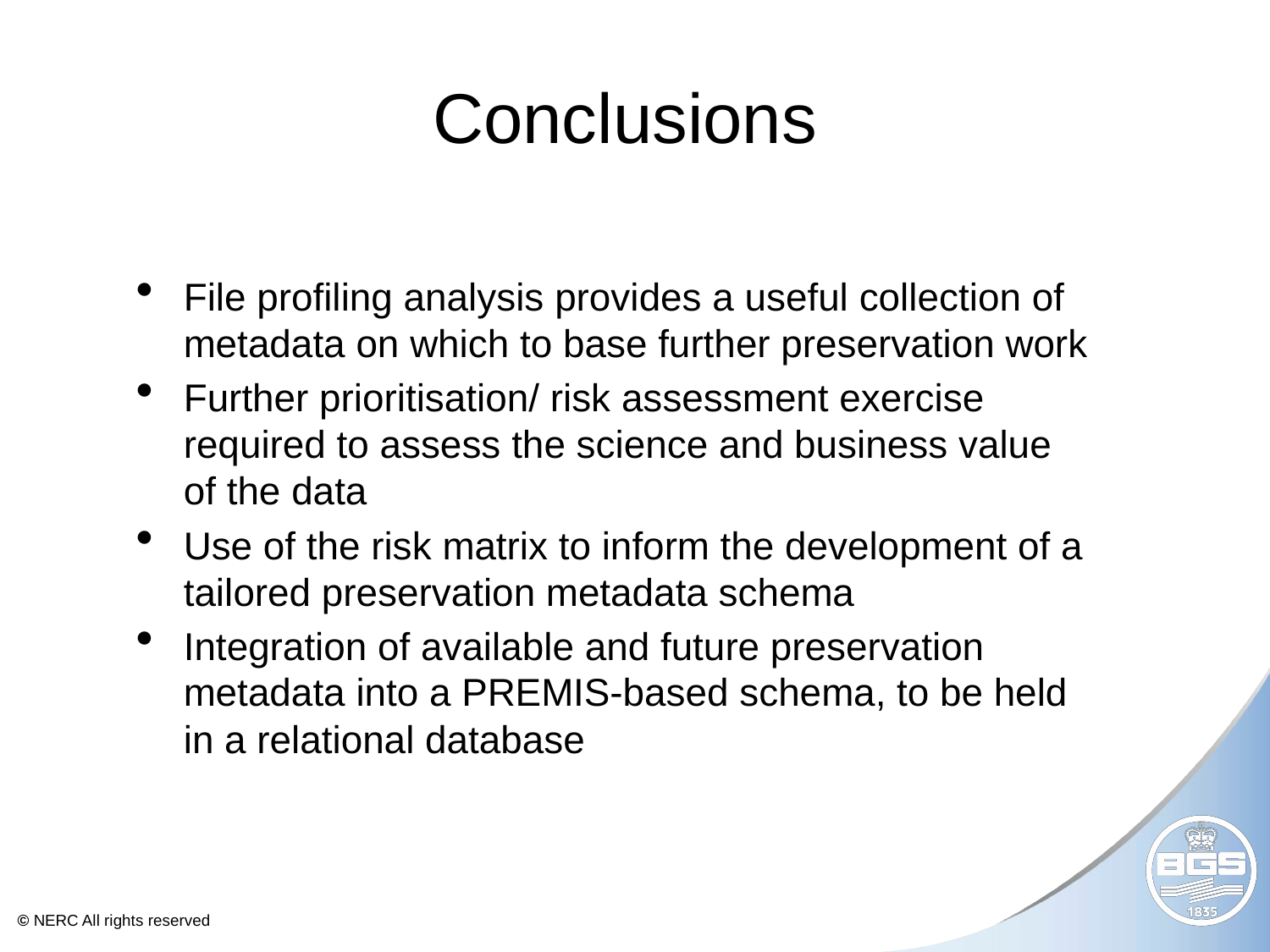

# Conclusions
File profiling analysis provides a useful collection of metadata on which to base further preservation work
Further prioritisation/ risk assessment exercise required to assess the science and business value of the data
Use of the risk matrix to inform the development of a tailored preservation metadata schema
Integration of available and future preservation metadata into a PREMIS-based schema, to be held in a relational database